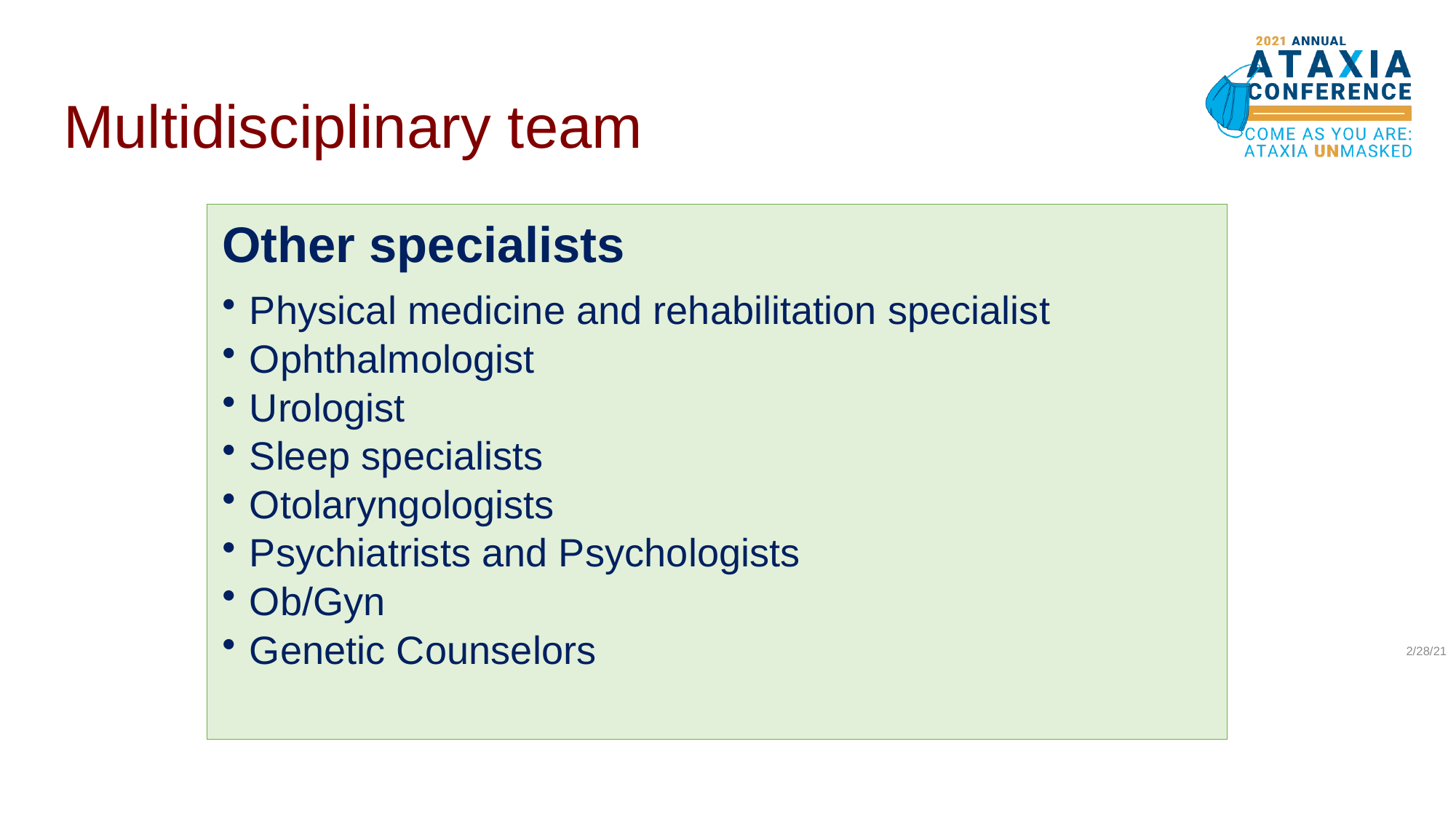

# Multidisciplinary team
Other specialists
Physical medicine and rehabilitation specialist
Ophthalmologist
Urologist
Sleep specialists
Otolaryngologists
Psychiatrists and Psychologists
Ob/Gyn
Genetic Counselors

2/28/21